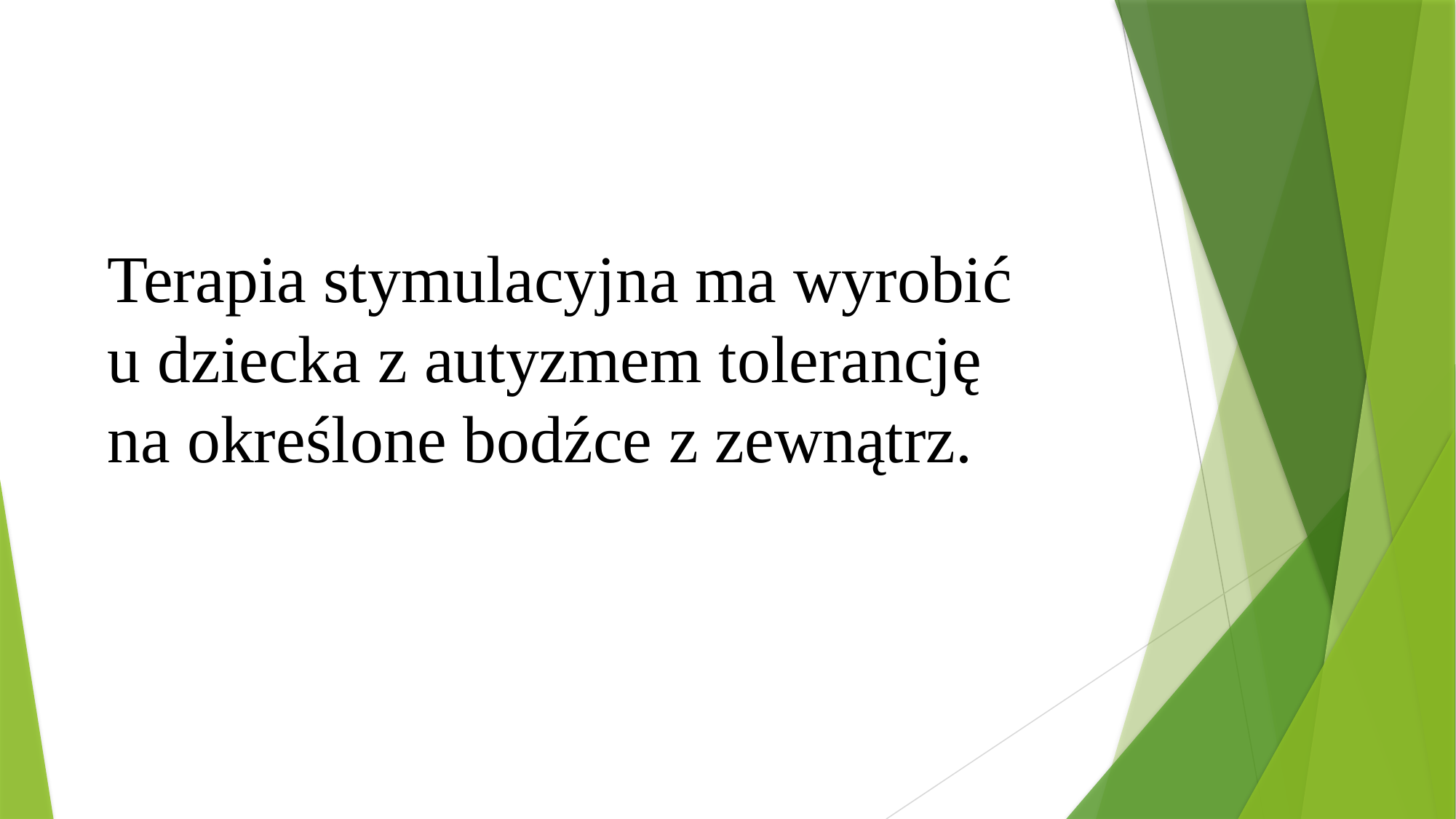

Terapia stymulacyjna ma wyrobić u dziecka z autyzmem tolerancję na określone bodźce z zewnątrz.